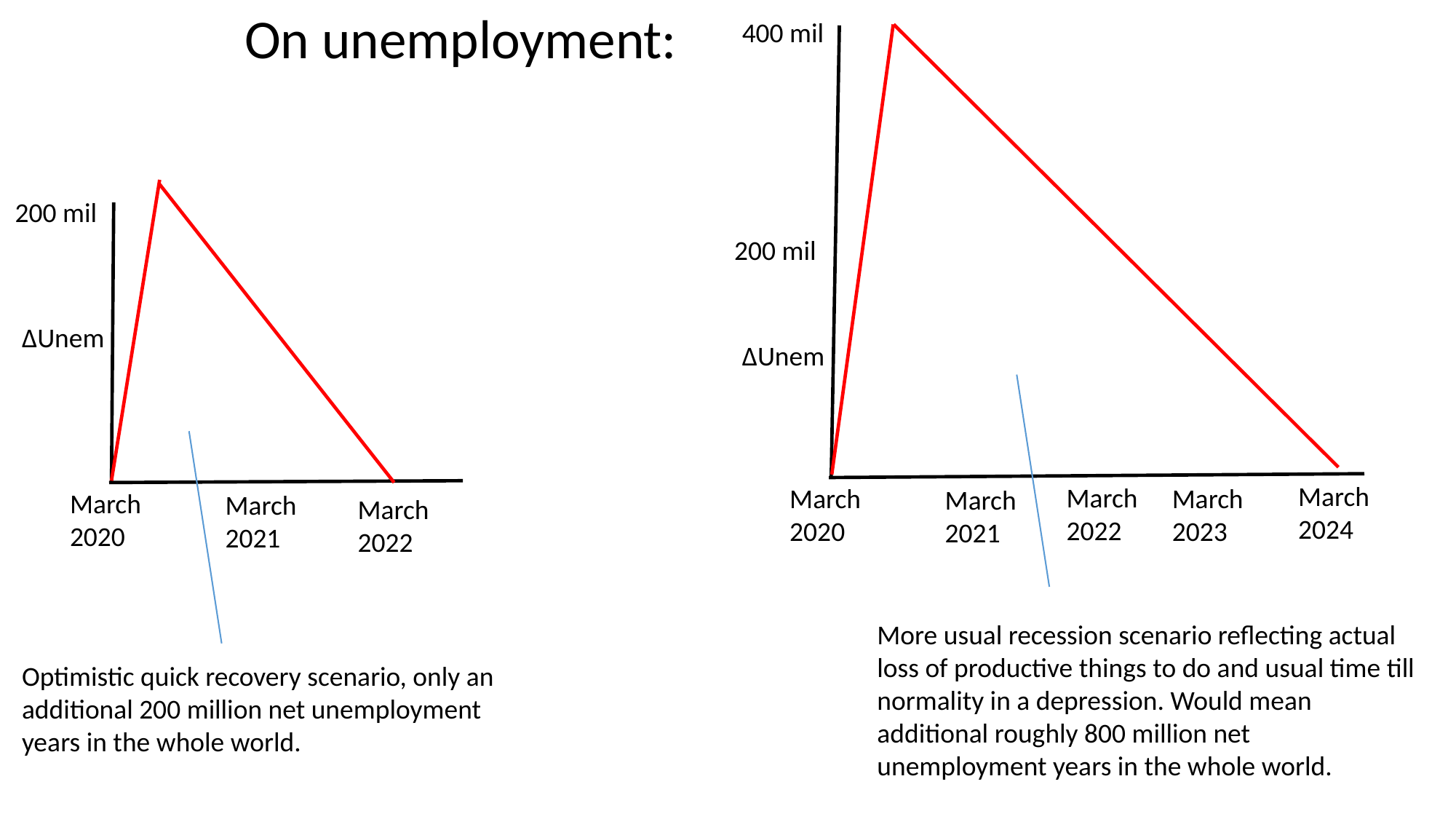

# On unemployment:
400 mil
200 mil
200 mil
ΔUnem
ΔUnem
March 2024
March 2022
March 2020
March 2023
March 2021
March 2020
March 2021
March 2022
More usual recession scenario reflecting actual loss of productive things to do and usual time till normality in a depression. Would mean additional roughly 800 million net unemployment years in the whole world.
Optimistic quick recovery scenario, only an additional 200 million net unemployment years in the whole world.